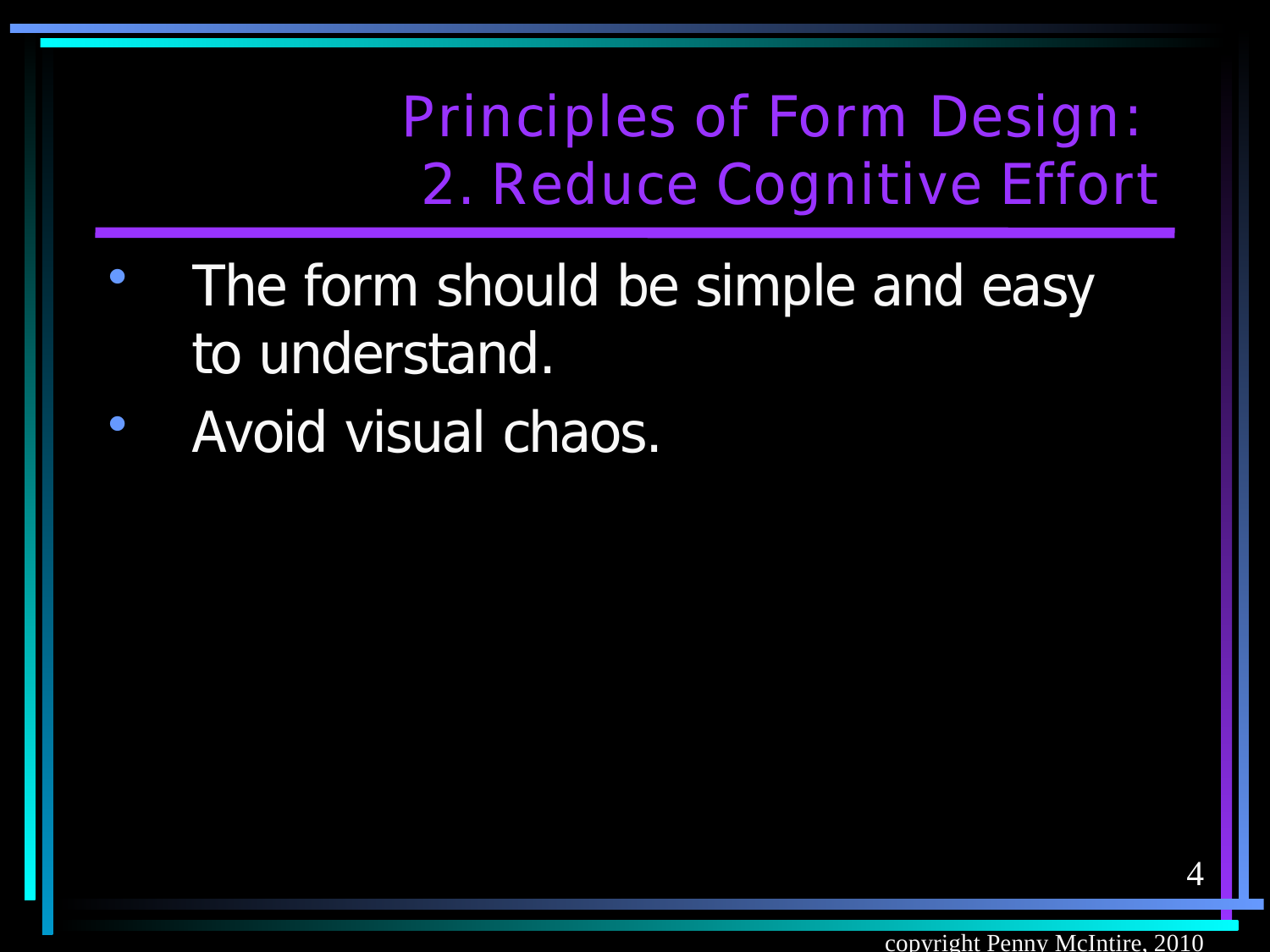

# Principles of Form Design: 2. Reduce Cognitive Effort
The form should be simple and easy to understand.
Avoid visual chaos.
4
copyright Penny McIntire, 2010